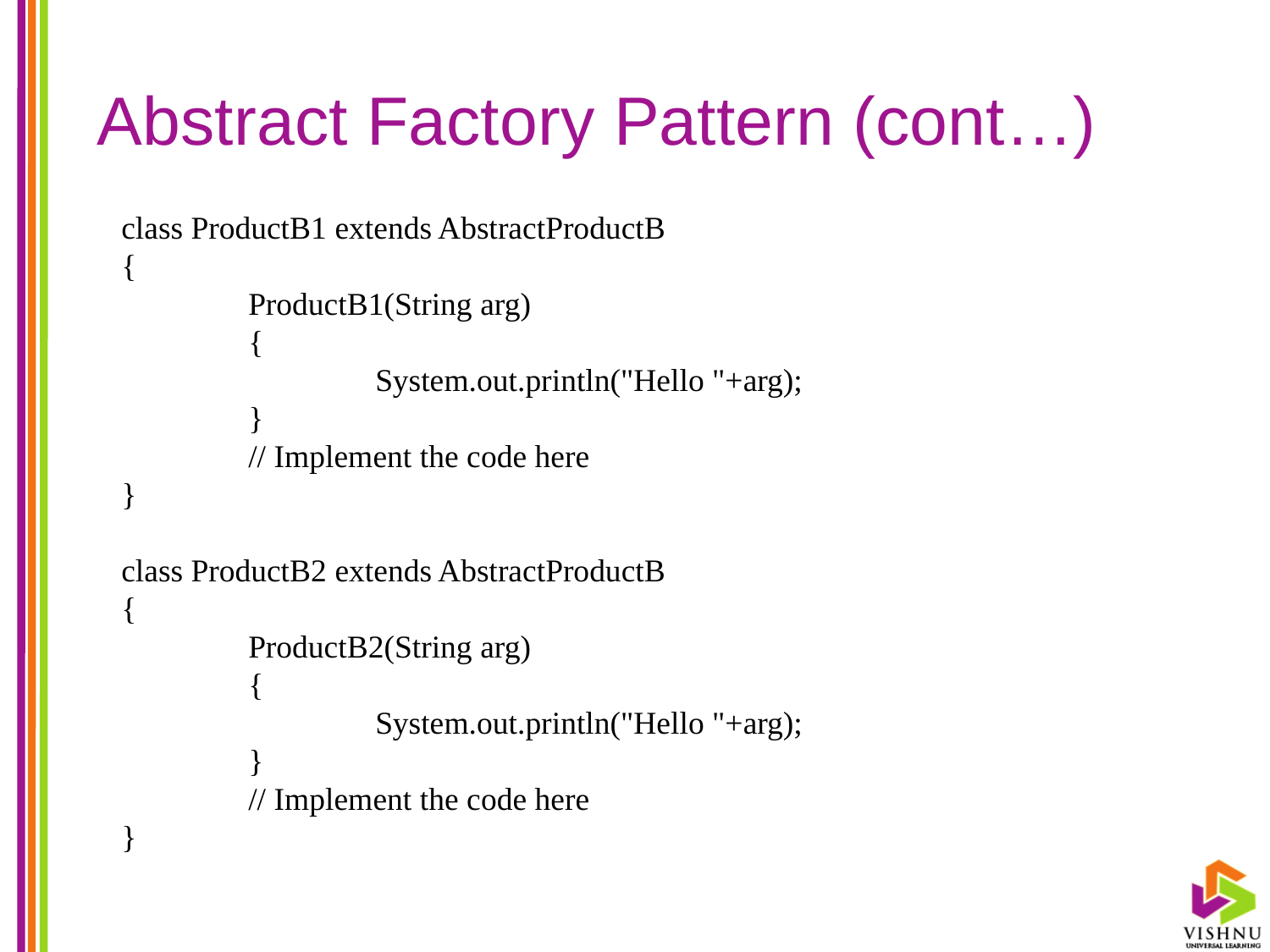

# Abstract Factory Pattern (cont…)
class ProductB1 extends AbstractProductB
{
	ProductB1(String arg)
	{
		System.out.println("Hello "+arg);
	}
	// Implement the code here
}

class ProductB2 extends AbstractProductB
{
	ProductB2(String arg)
	{
		System.out.println("Hello "+arg);
	}
	// Implement the code here
}